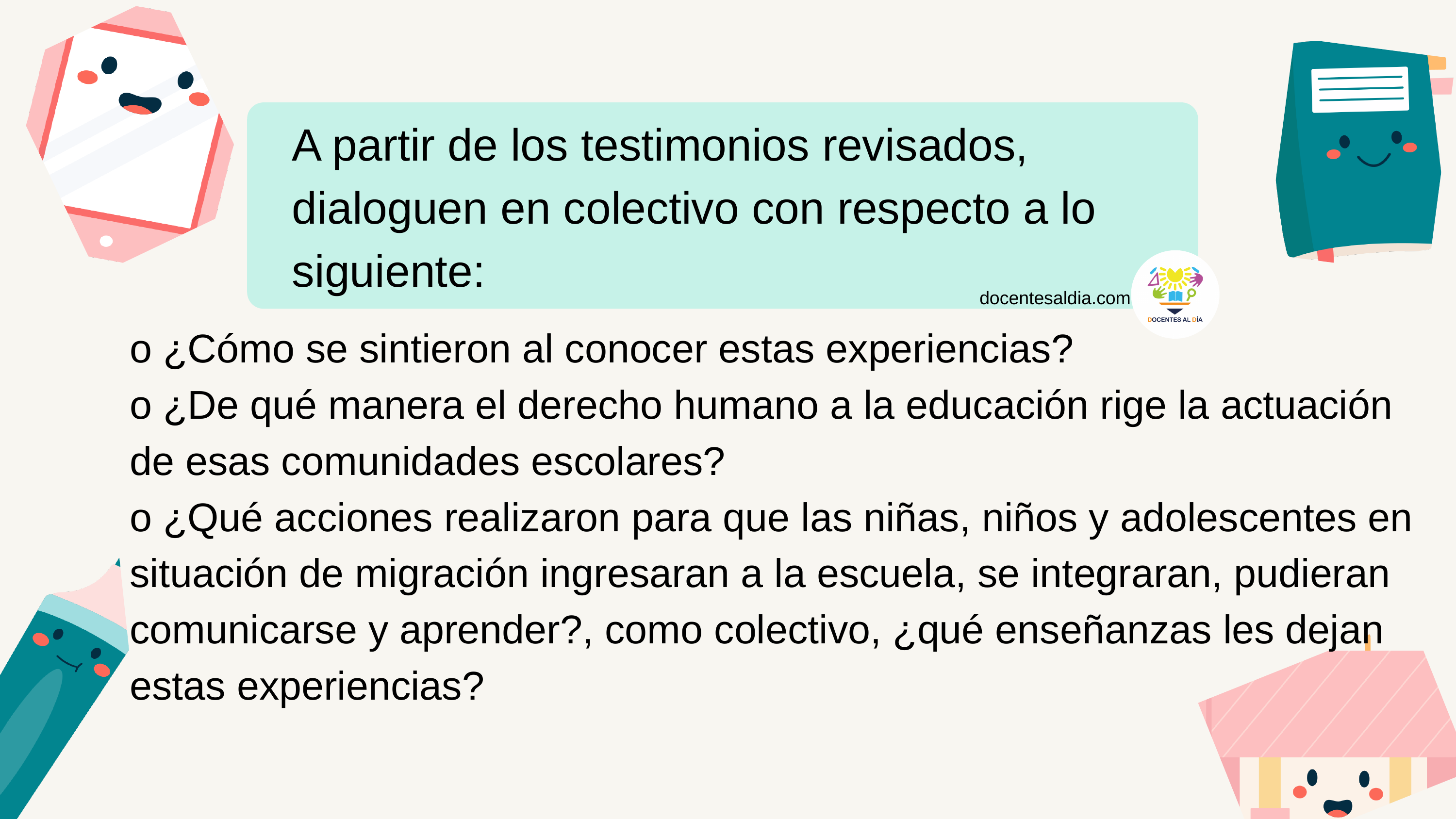

A partir de los testimonios revisados, dialoguen en colectivo con respecto a lo siguiente:

docentesaldia.com
o ¿Cómo se sintieron al conocer estas experiencias?
o ¿De qué manera el derecho humano a la educación rige la actuación de esas comunidades escolares?
o ¿Qué acciones realizaron para que las niñas, niños y adolescentes en situación de migración ingresaran a la escuela, se integraran, pudieran comunicarse y aprender?, como colectivo, ¿qué enseñanzas les dejan estas experiencias?